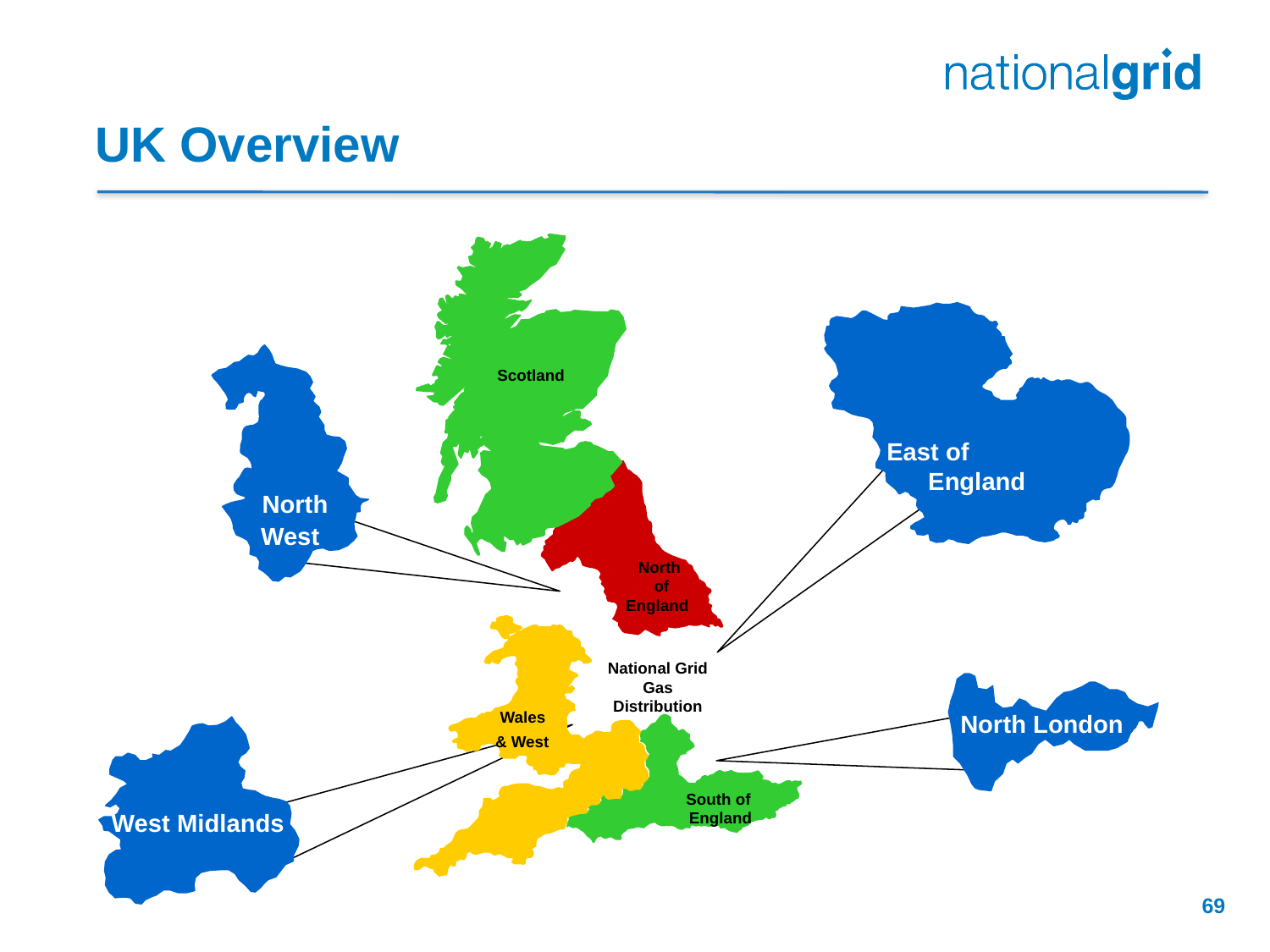

# UK Overview

Scotland

East of               England

 North
West
National Grid Gas
Distribution

West Midlands

North London

North
of
England

Wales
& West

South of
England

69